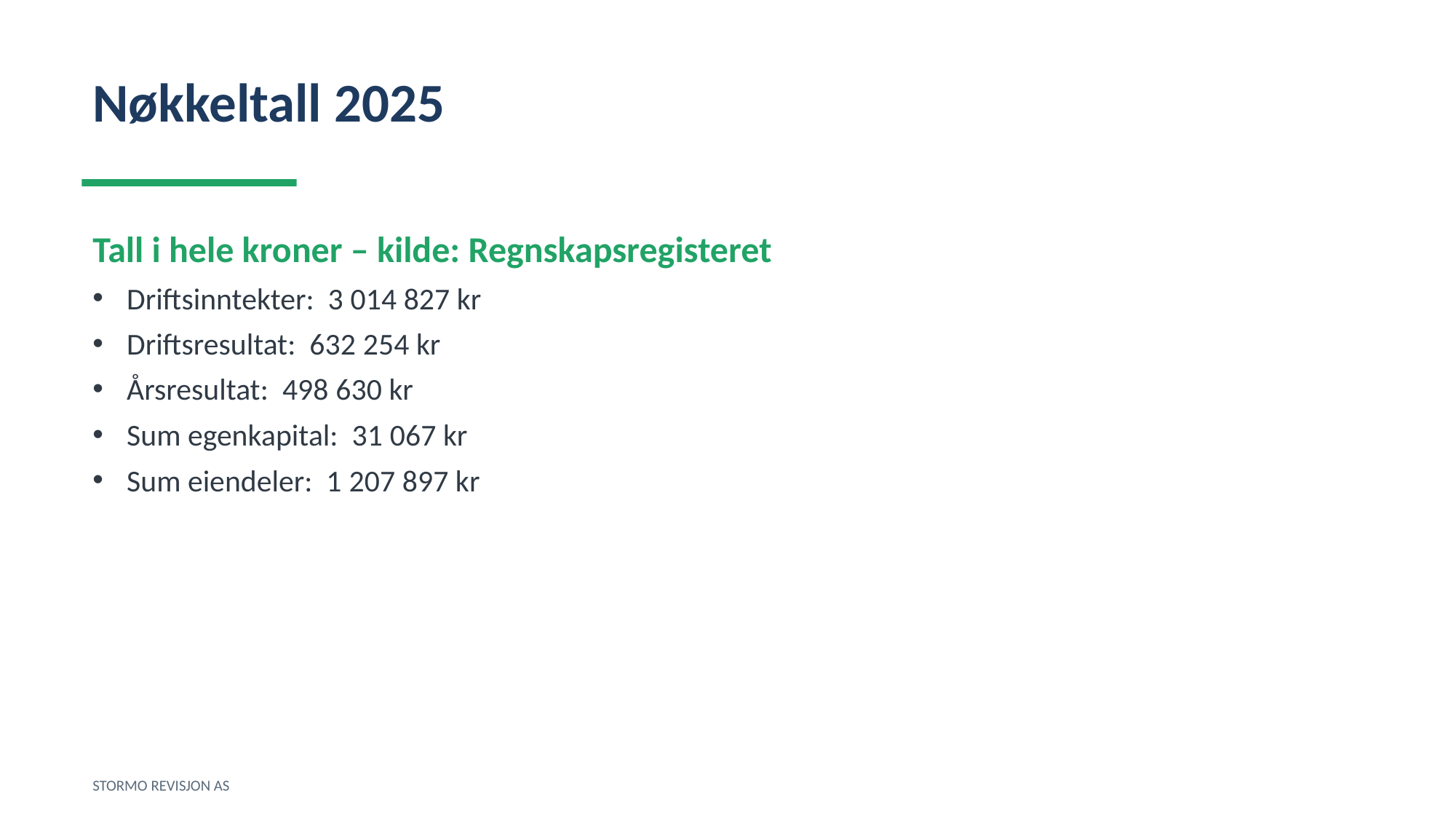

Nøkkeltall 2025

Tall i hele kroner – kilde: Regnskapsregisteret
Driftsinntekter:  3 014 827 kr
Driftsresultat:  632 254 kr
Årsresultat:  498 630 kr
Sum egenkapital:  31 067 kr
Sum eiendeler:  1 207 897 kr
STORMO REVISJON AS